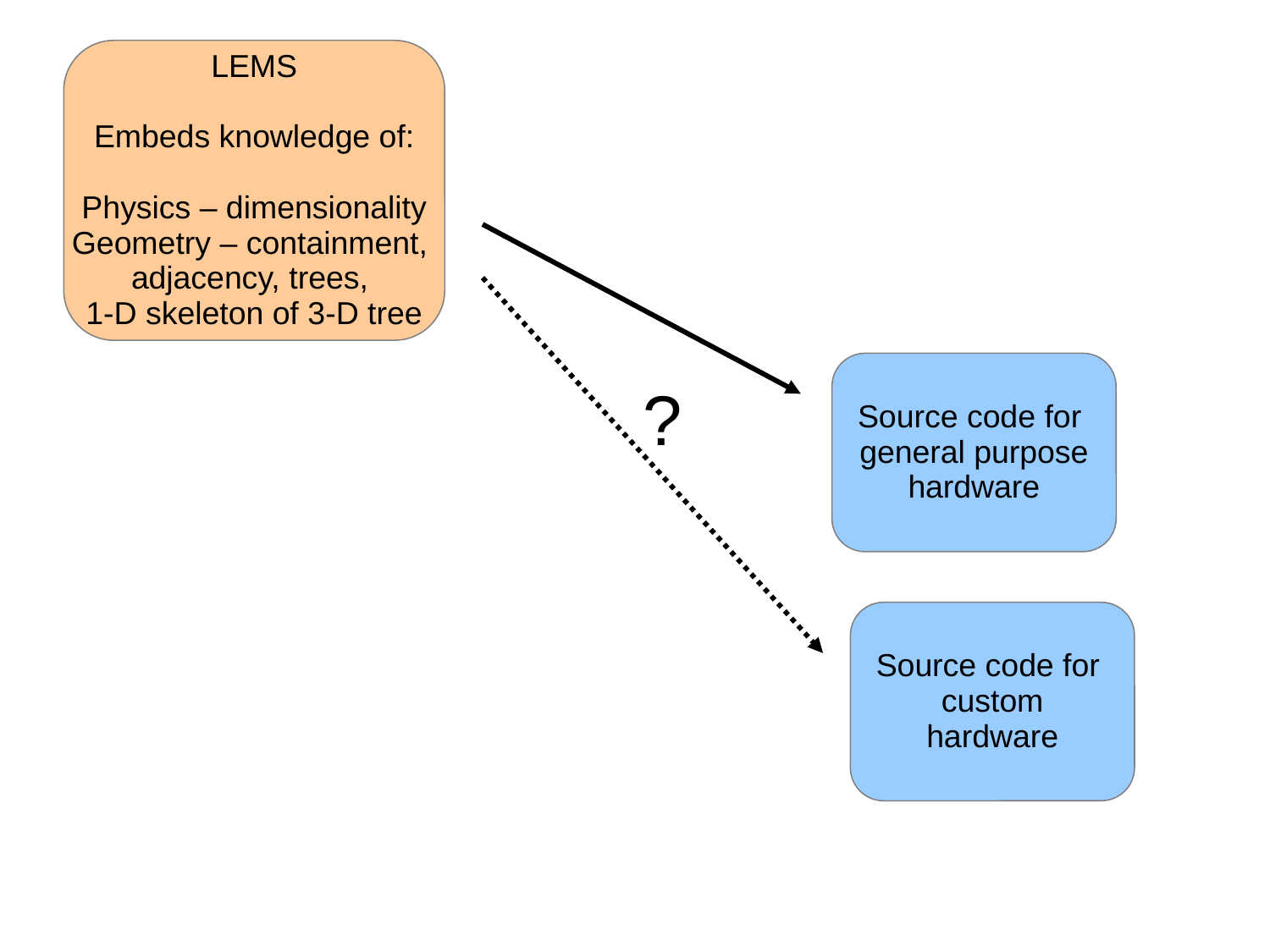

LEMS

Embeds knowledge of:

Physics – dimensionality
Geometry – containment,
adjacency, trees,
1-D skeleton of 3-D tree

Source code for
general purpose
hardware
?
Source code for
custom
hardware